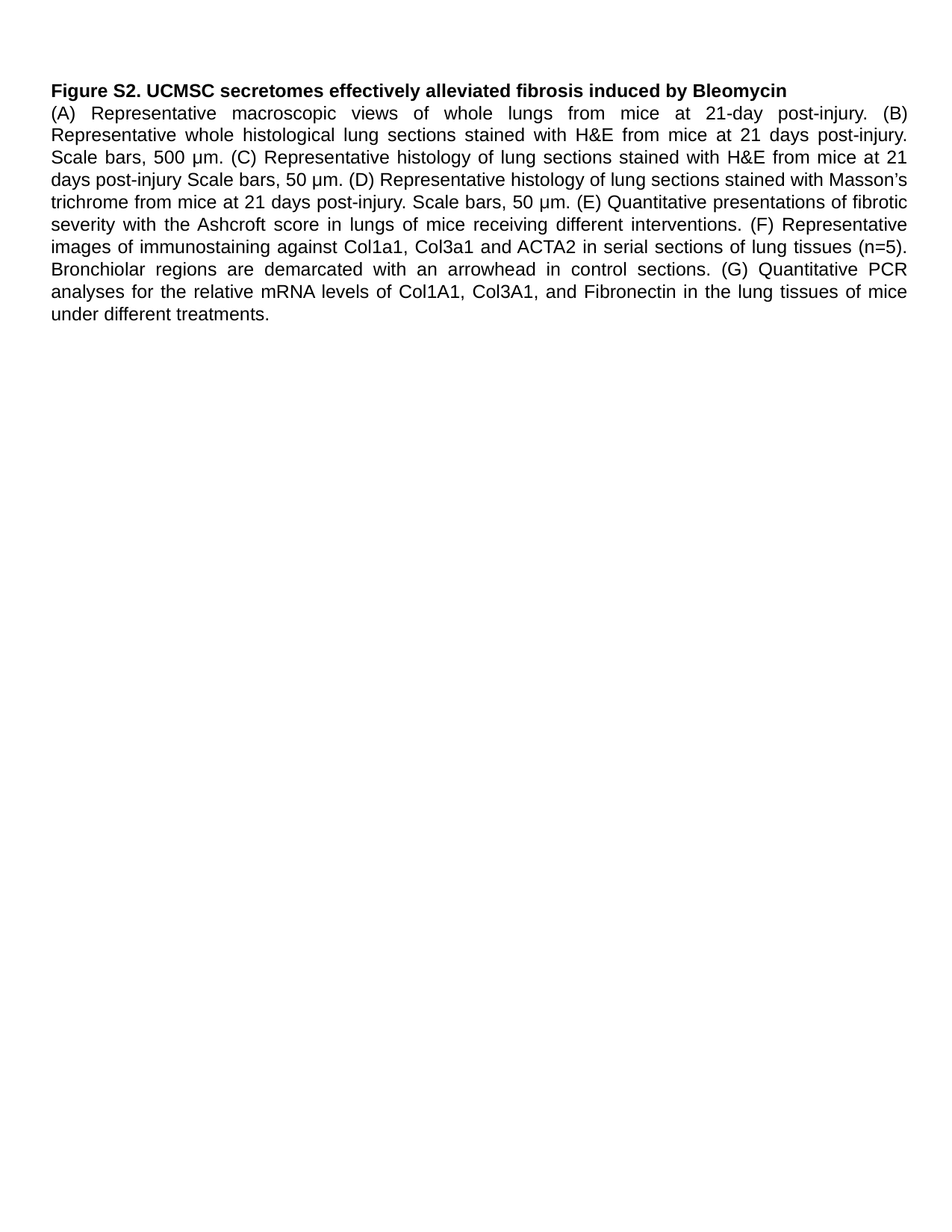

Figure S2. UCMSC secretomes effectively alleviated fibrosis induced by Bleomycin
(A) Representative macroscopic views of whole lungs from mice at 21-day post-injury. (B) Representative whole histological lung sections stained with H&E from mice at 21 days post-injury. Scale bars, 500 μm. (C) Representative histology of lung sections stained with H&E from mice at 21 days post-injury Scale bars, 50 μm. (D) Representative histology of lung sections stained with Masson’s trichrome from mice at 21 days post-injury. Scale bars, 50 μm. (E) Quantitative presentations of fibrotic severity with the Ashcroft score in lungs of mice receiving different interventions. (F) Representative images of immunostaining against Col1a1, Col3a1 and ACTA2 in serial sections of lung tissues (n=5). Bronchiolar regions are demarcated with an arrowhead in control sections. (G) Quantitative PCR analyses for the relative mRNA levels of Col1A1, Col3A1, and Fibronectin in the lung tissues of mice under different treatments.